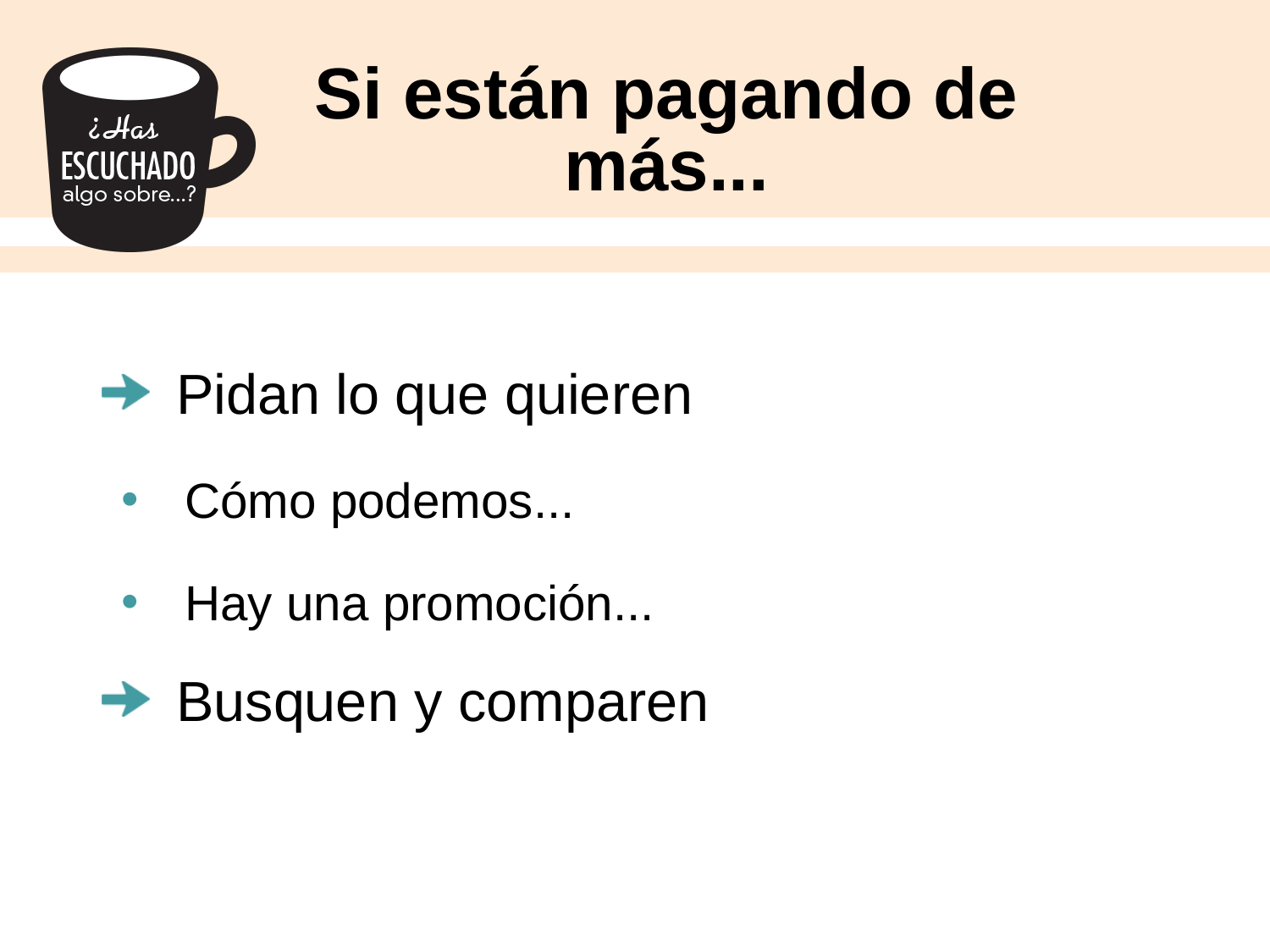

# Si están pagando de más...
Pidan lo que quieren
Cómo podemos...
Hay una promoción...
Busquen y comparen